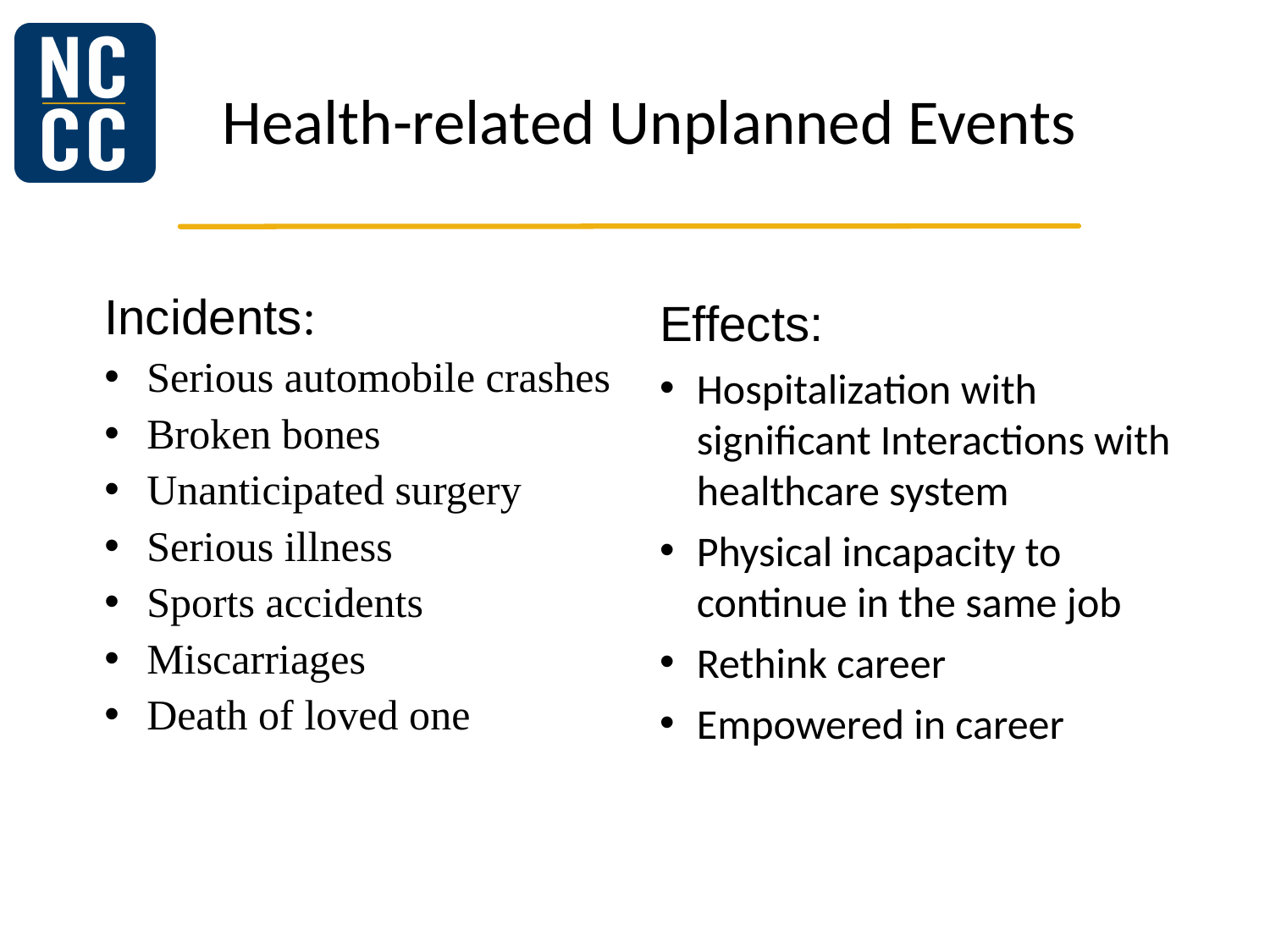

# Health-related Unplanned Events
Incidents:
Serious automobile crashes
Broken bones
Unanticipated surgery
Serious illness
Sports accidents
Miscarriages
Death of loved one
Effects:
Hospitalization with significant Interactions with healthcare system
Physical incapacity to continue in the same job
Rethink career
Empowered in career